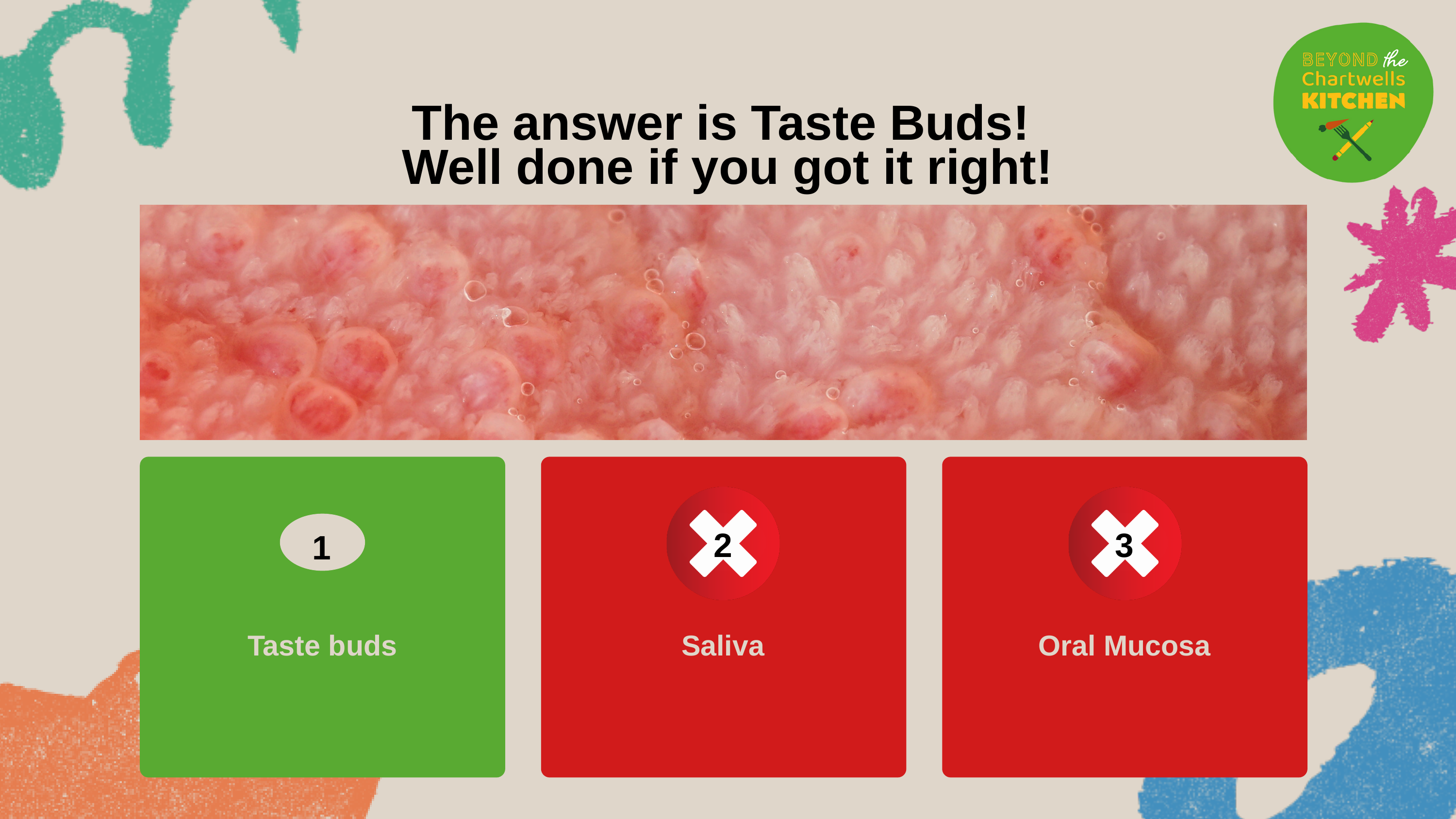

The answer is Taste Buds!
Well done if you got it right!

2
3

1

Taste buds
Saliva
Oral Mucosa